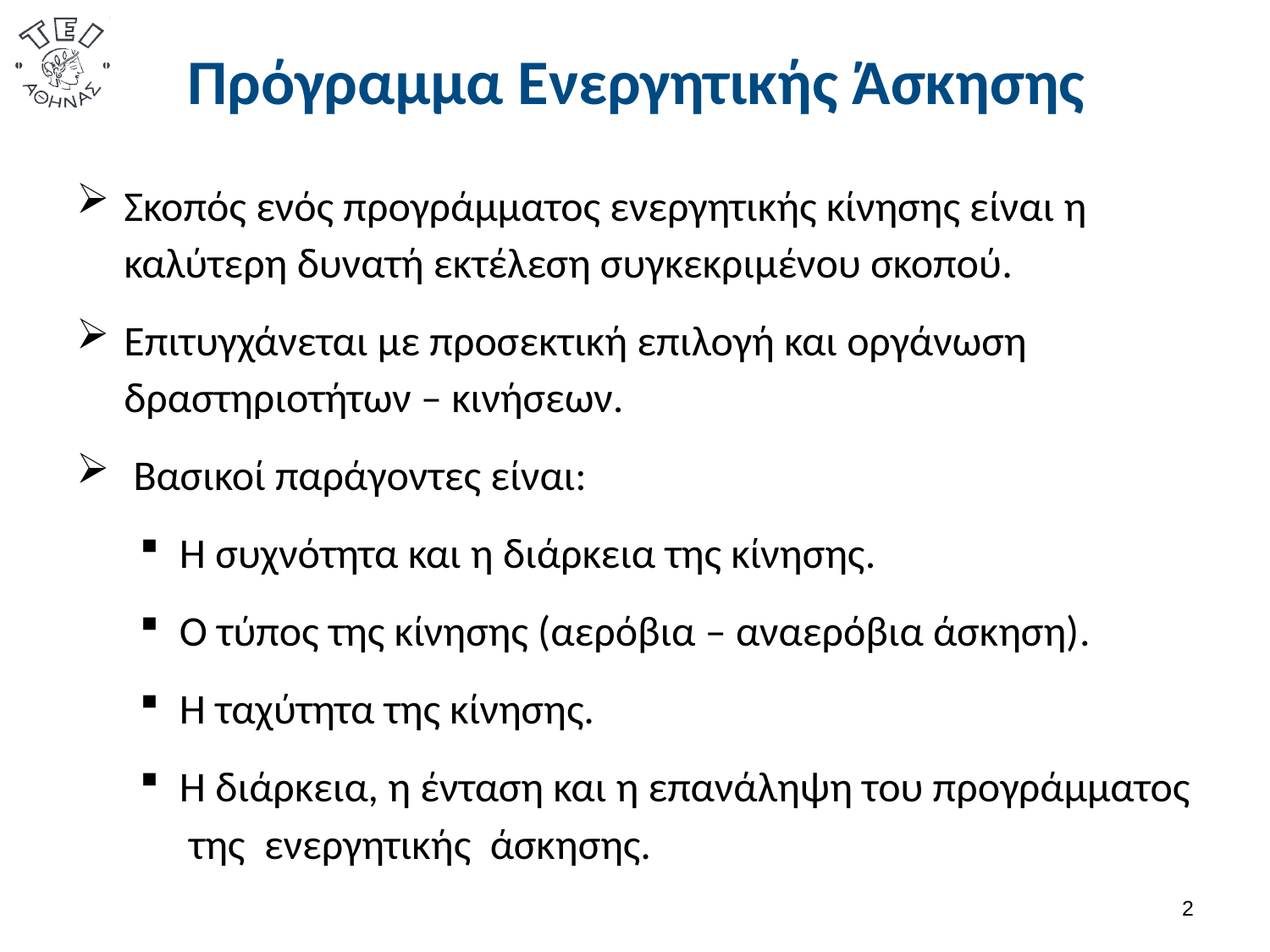

# Πρόγραμμα Ενεργητικής Άσκησης
Σκοπός ενός προγράμματος ενεργητικής κίνησης είναι η καλύτερη δυνατή εκτέλεση συγκεκριμένου σκοπού.
Επιτυγχάνεται με προσεκτική επιλογή και οργάνωση δραστηριοτήτων – κινήσεων.
 Βασικοί παράγοντες είναι:
Η συχνότητα και η διάρκεια της κίνησης.
Ο τύπος της κίνησης (αερόβια – αναερόβια άσκηση).
Η ταχύτητα της κίνησης.
Η διάρκεια, η ένταση και η επανάληψη του προγράμματος  της  ενεργητικής  άσκησης.

2